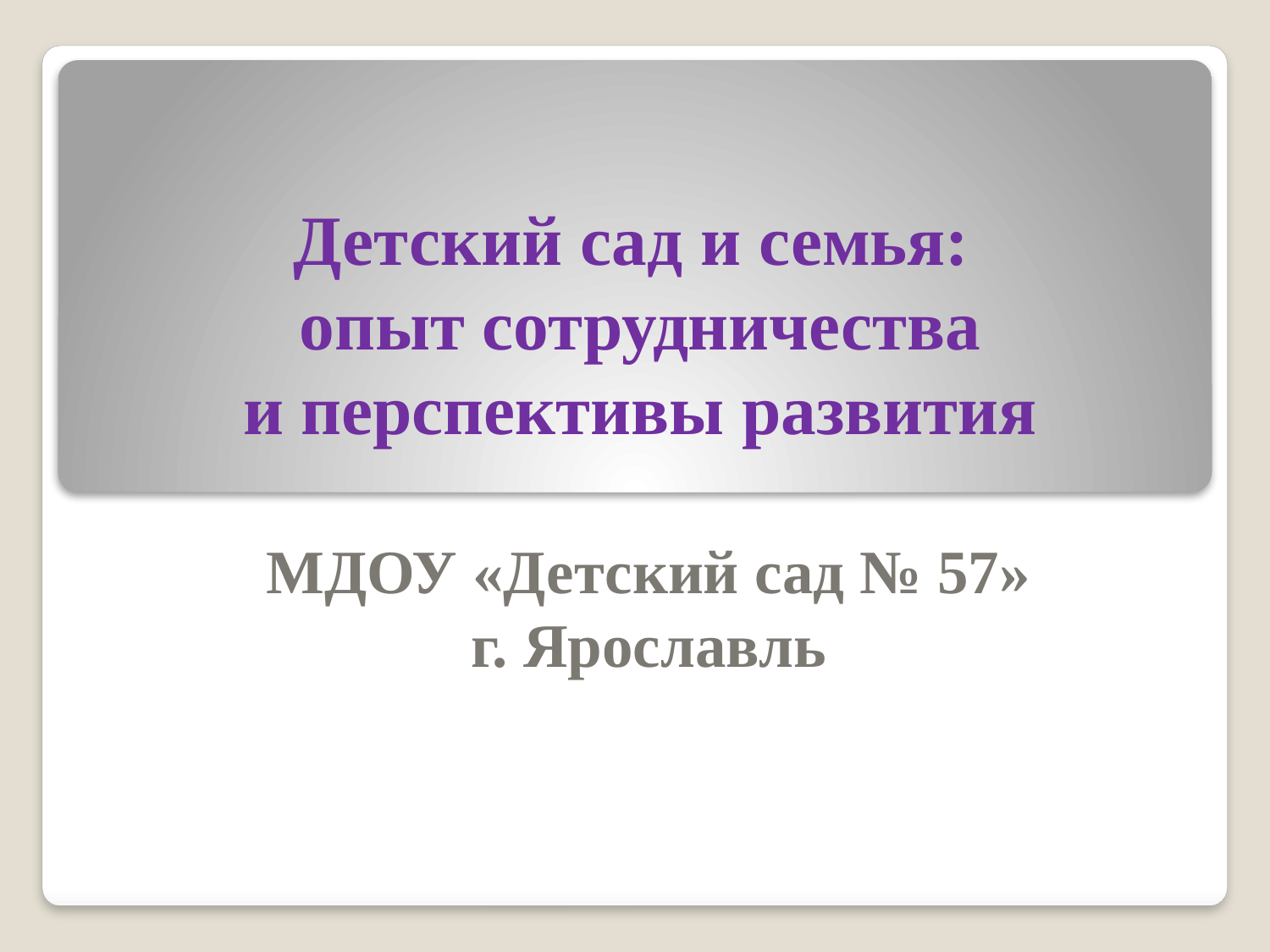

# Детский сад и семья: опыт сотрудничества и перспективы развития

МДОУ «Детский сад № 57»
г. Ярославль